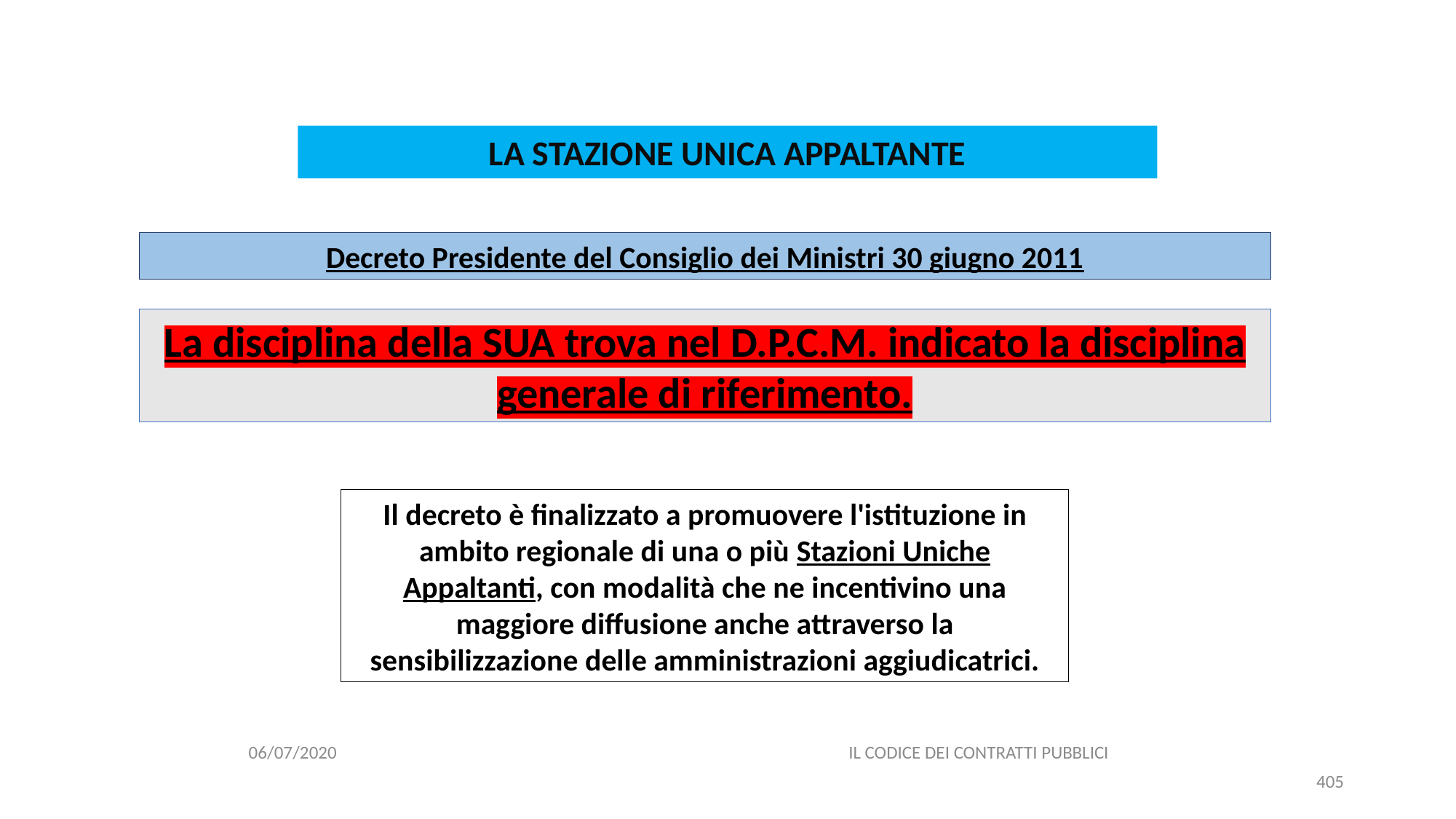

#
LA STAZIONE UNICA APPALTANTE
Decreto Presidente del Consiglio dei Ministri 30 giugno 2011
La disciplina della SUA trova nel D.P.C.M. indicato la disciplina generale di riferimento.
Il decreto è finalizzato a promuovere l'istituzione in ambito regionale di una o più Stazioni Uniche Appaltanti, con modalità che ne incentivino una maggiore diffusione anche attraverso la sensibilizzazione delle amministrazioni aggiudicatrici.

06/07/2020
IL CODICE DEI CONTRATTI PUBBLICI
405